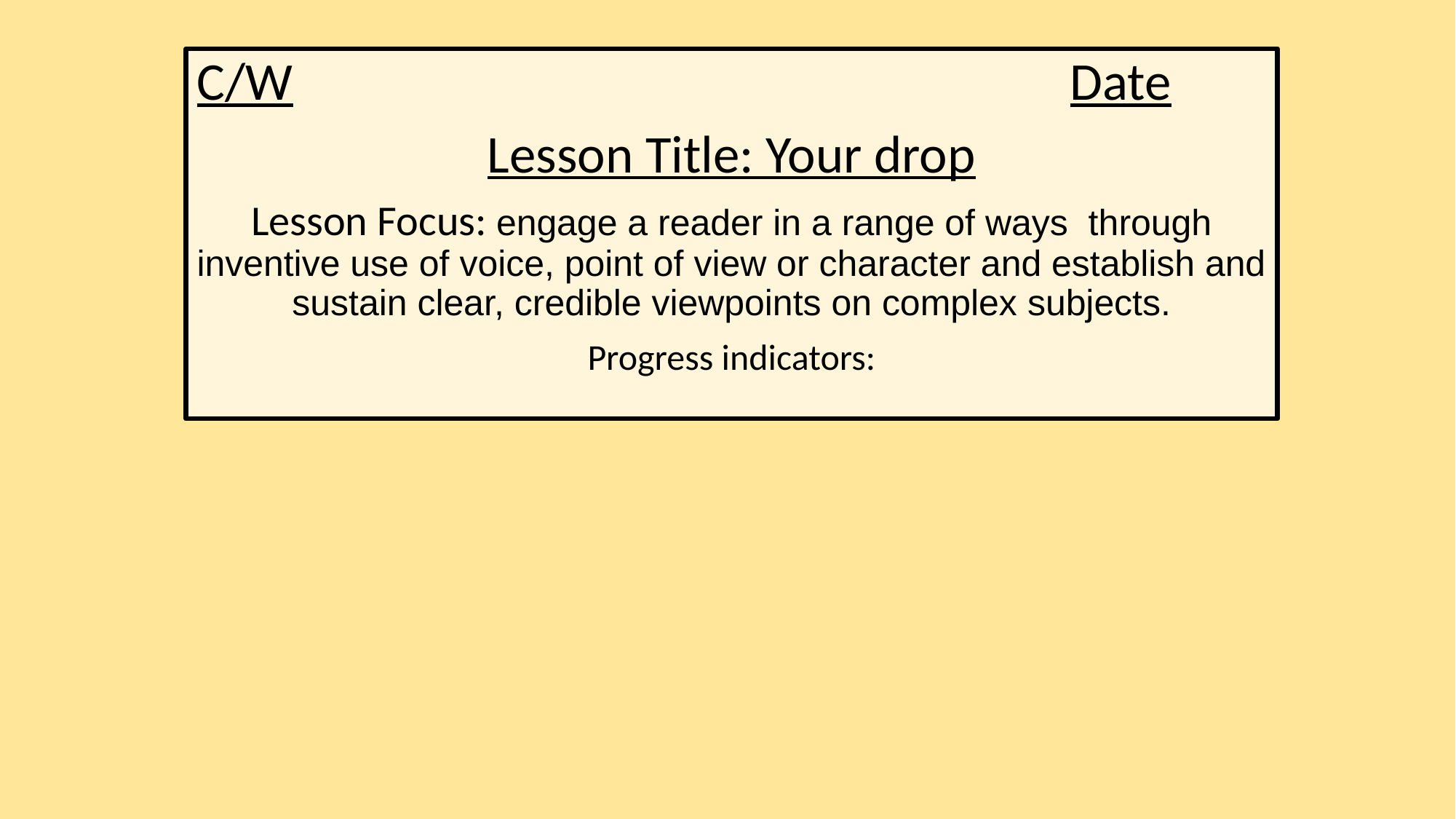

C/W								Date
Lesson Title: Your drop
Lesson Focus: engage a reader in a range of ways  through inventive use of voice, point of view or character and establish and sustain clear, credible viewpoints on complex subjects.
Progress indicators: